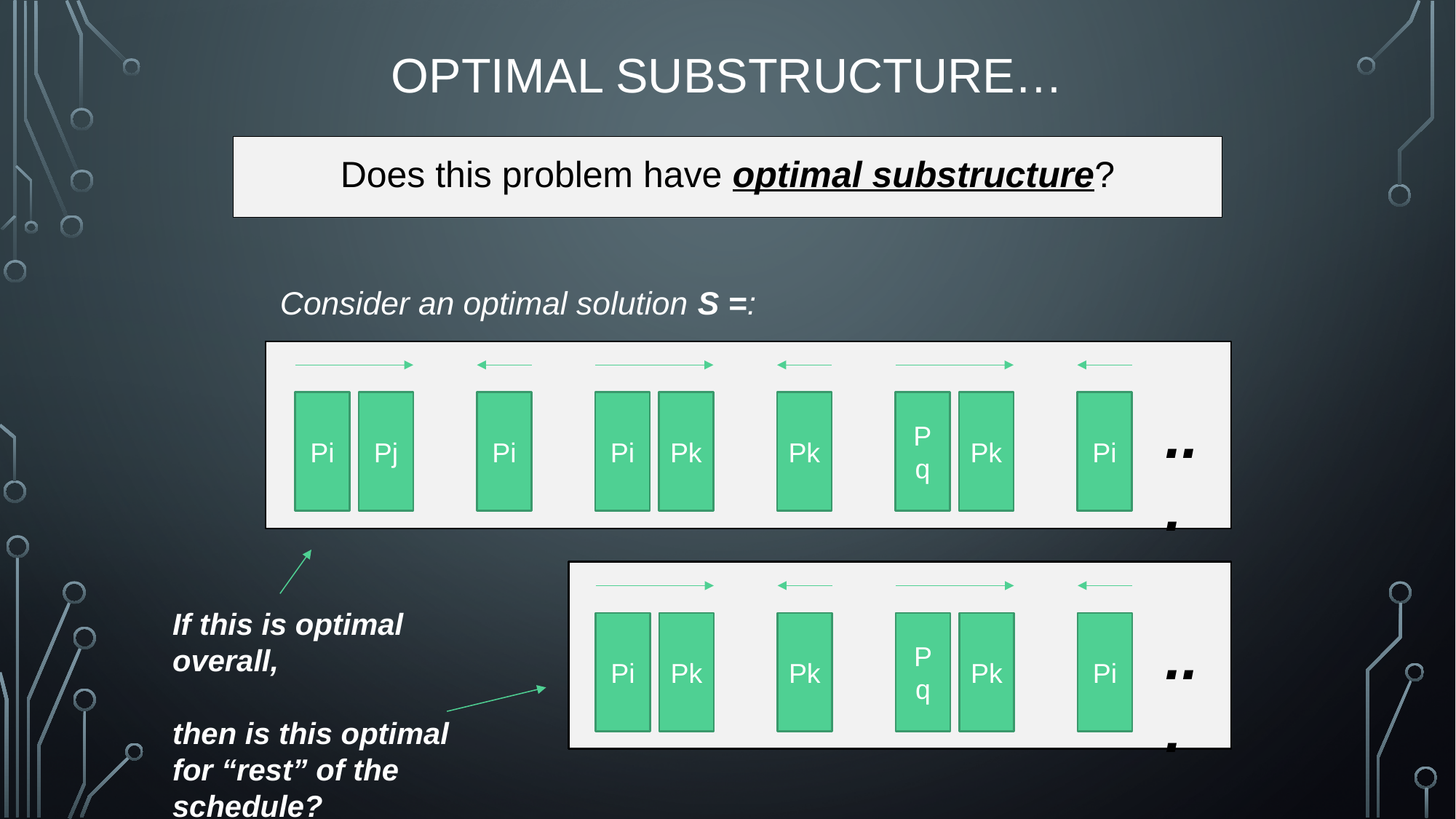

# Optimal Substructure…
Does this problem have optimal substructure?
Consider an optimal solution S =:

Pi
Pj
Pi
Pi
Pk
Pk
Pq
Pk
Pi
...

Pi
Pk
Pk
Pq
Pk
Pi
...
If this is optimal overall,

then is this optimal for “rest” of the schedule?